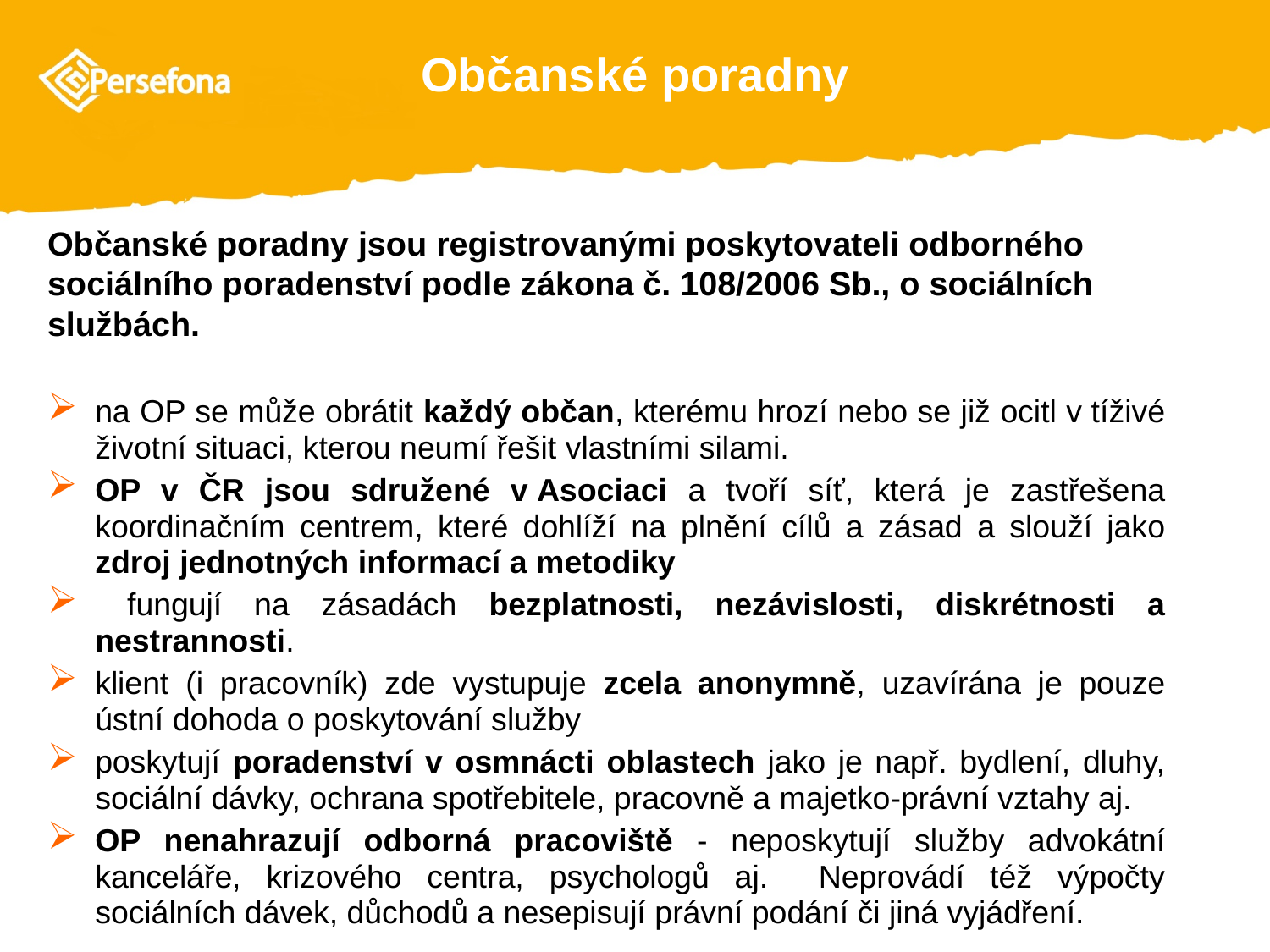

# Občanské poradny
Občanské poradny jsou registrovanými poskytovateli odborného sociálního poradenství podle zákona č. 108/2006 Sb., o sociálních službách.

na OP se může obrátit každý občan, kterému hrozí nebo se již ocitl v tíživé životní situaci, kterou neumí řešit vlastními silami.
OP v ČR jsou sdružené v Asociaci a tvoří síť, která je zastřešena koordinačním centrem, které dohlíží na plnění cílů a zásad a slouží jako zdroj jednotných informací a metodiky
 fungují na zásadách bezplatnosti, nezávislosti, diskrétnosti a nestrannosti.
klient (i pracovník) zde vystupuje zcela anonymně, uzavírána je pouze ústní dohoda o poskytování služby
poskytují poradenství v osmnácti oblastech jako je např. bydlení, dluhy, sociální dávky, ochrana spotřebitele, pracovně a majetko-právní vztahy aj.
OP nenahrazují odborná pracoviště - neposkytují služby advokátní kanceláře, krizového centra, psychologů aj.  Neprovádí též výpočty sociálních dávek, důchodů a nesepisují právní podání či jiná vyjádření.